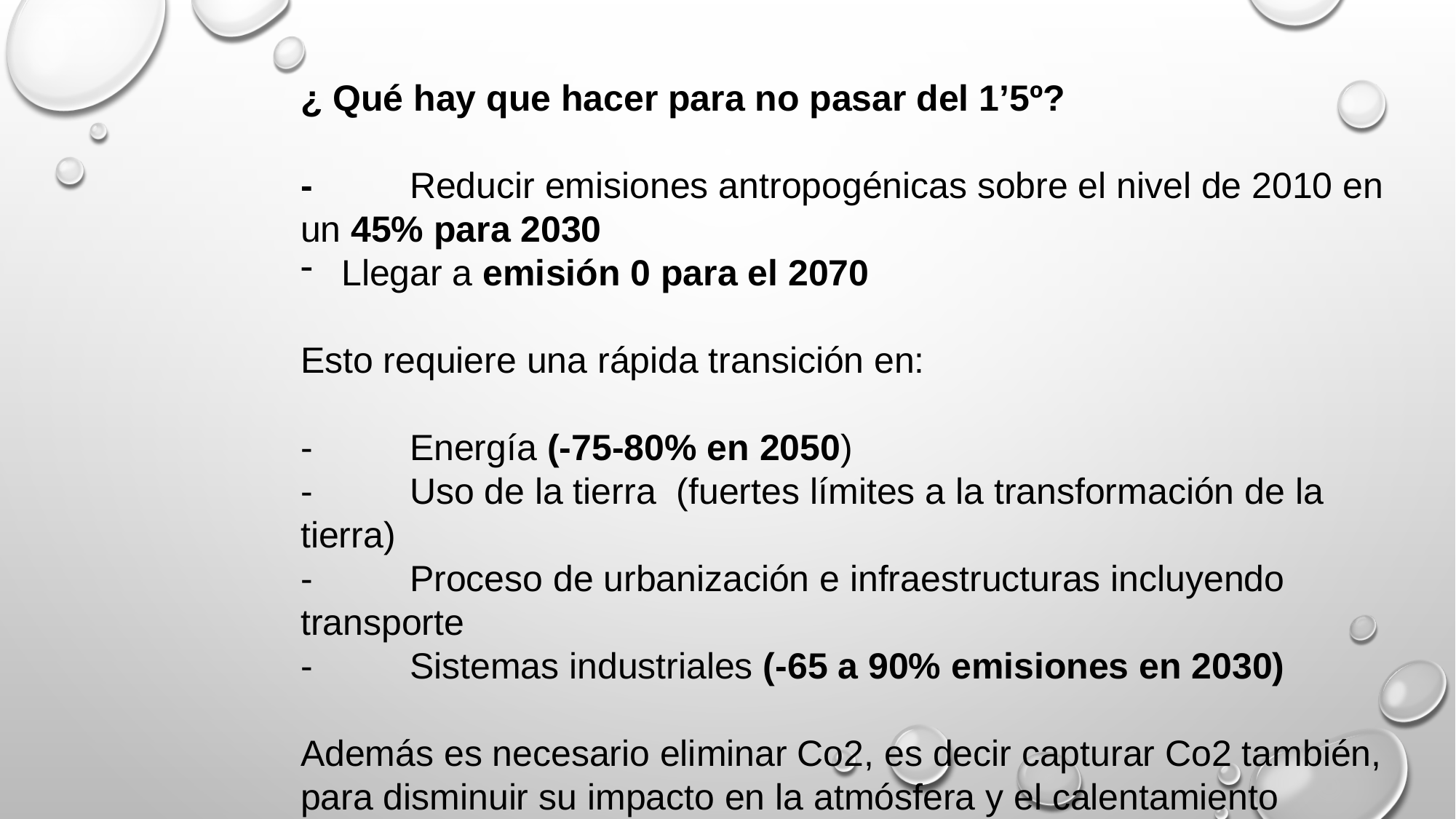

¿ Qué hay que hacer para no pasar del 1’5º?

-	Reducir emisiones antropogénicas sobre el nivel de 2010 en un 45% para 2030
Llegar a emisión 0 para el 2070

Esto requiere una rápida transición en:

-	Energía (-75-80% en 2050)
-	Uso de la tierra  (fuertes límites a la transformación de la tierra)
-	Proceso de urbanización e infraestructuras incluyendo transporte
-	Sistemas industriales (-65 a 90% emisiones en 2030)

Además es necesario eliminar Co2, es decir capturar Co2 también, para disminuir su impacto en la atmósfera y el calentamiento global